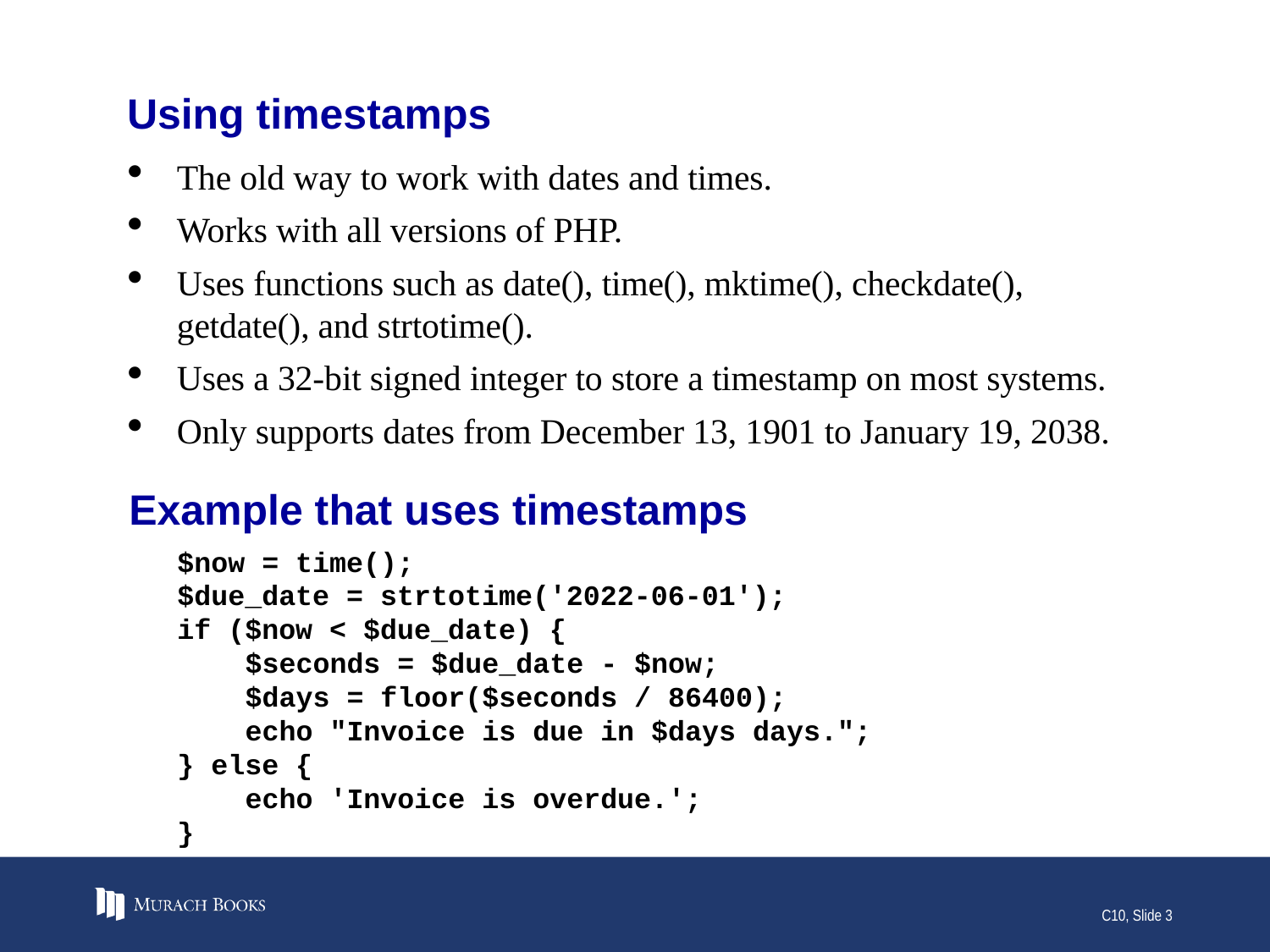

# Using timestamps
The old way to work with dates and times.
Works with all versions of PHP.
Uses functions such as date(), time(), mktime(), checkdate(), getdate(), and strtotime().
Uses a 32-bit signed integer to store a timestamp on most systems.
Only supports dates from December 13, 1901 to January 19, 2038.
Example that uses timestamps
$now = time();
$due_date = strtotime('2022-06-01');
if ($now < $due_date) {
    $seconds = $due_date - $now;
    $days = floor($seconds / 86400);
    echo "Invoice is due in $days days.";
} else {
    echo 'Invoice is overdue.';
}

C10, Slide 3